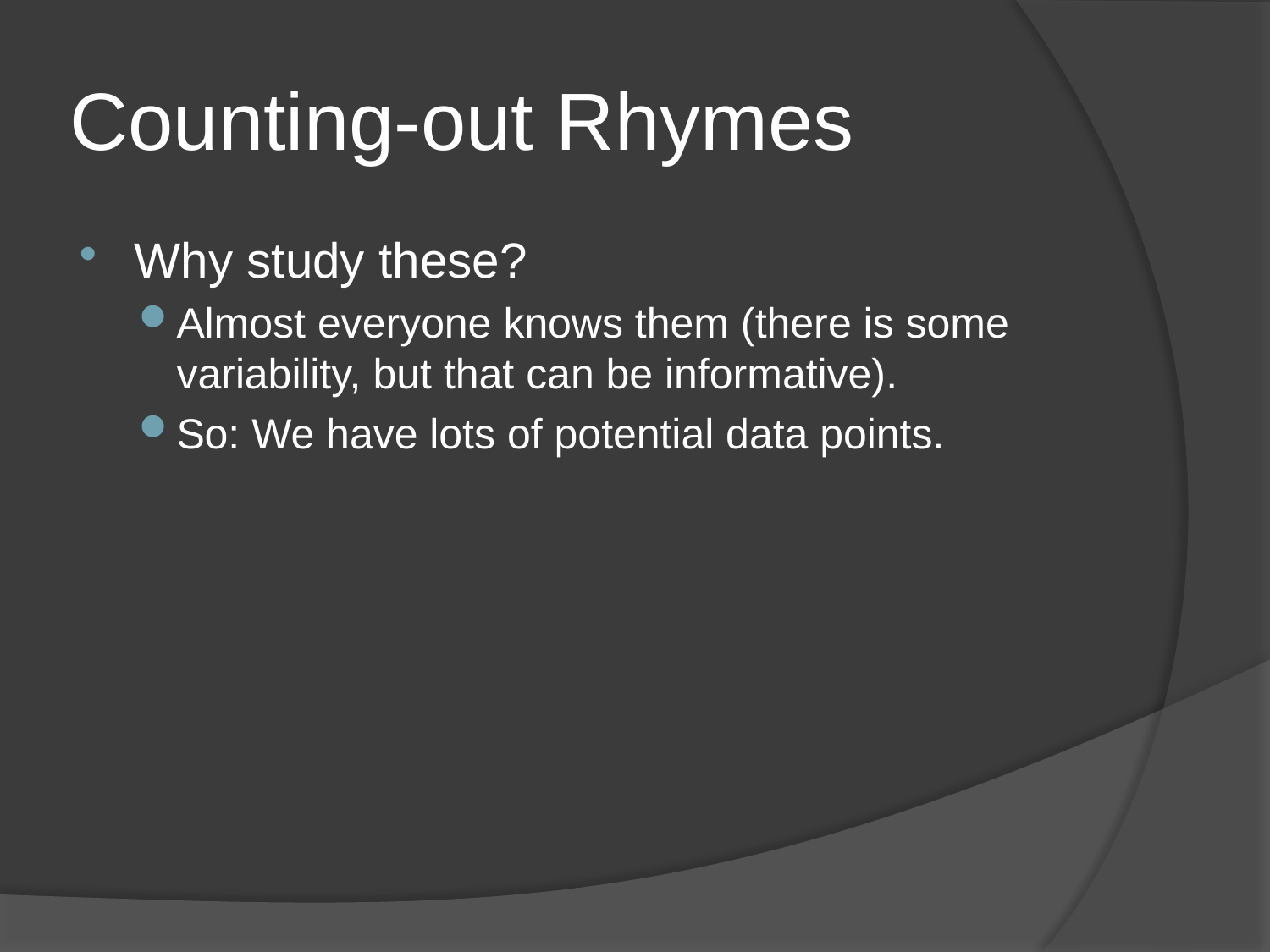

# Counting-out Rhymes
Why study these?
Almost everyone knows them (there is some variability, but that can be informative).
So: We have lots of potential data points.